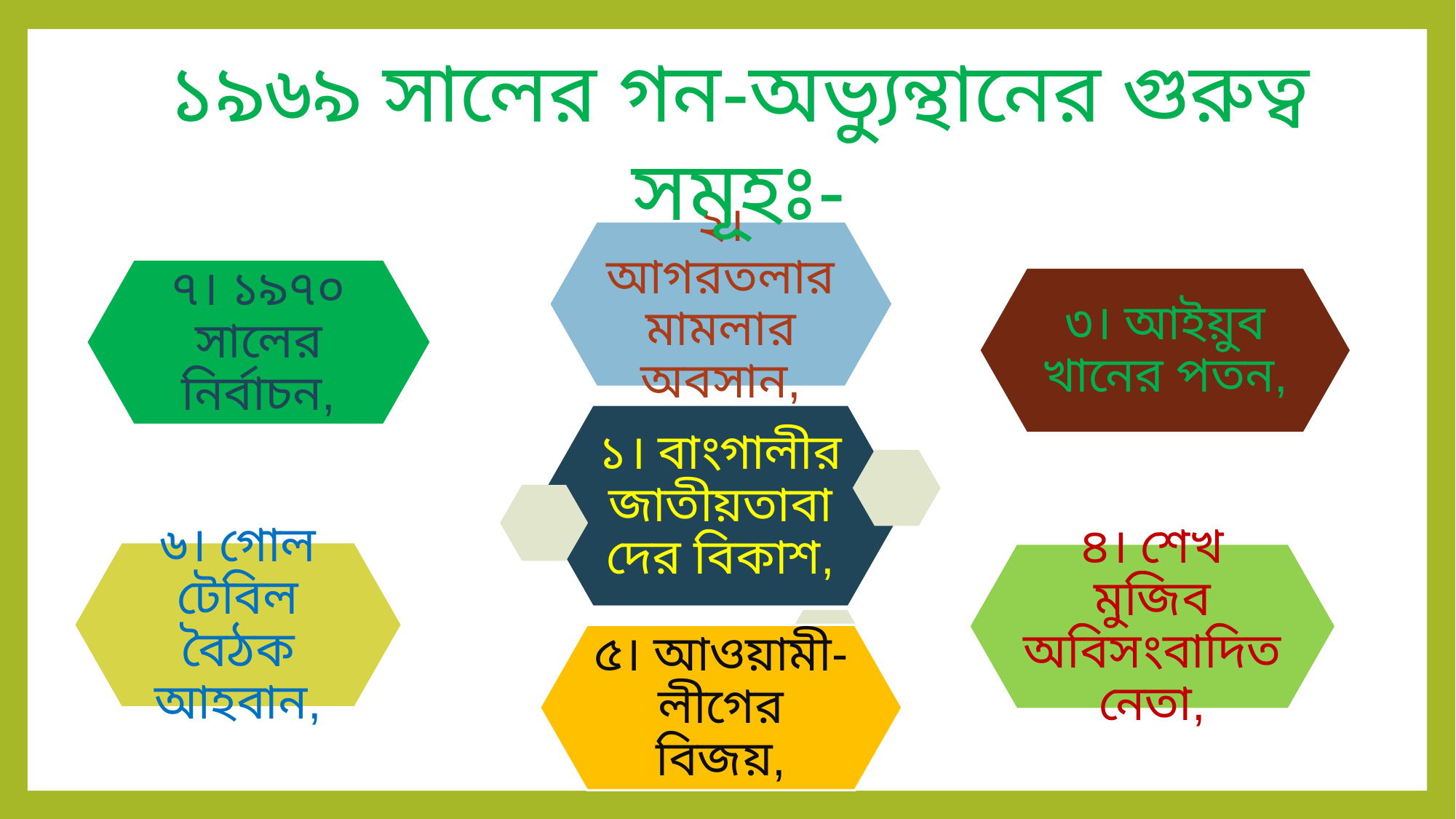

১৯৬৯ সালের গন-অভ্যুন্থানের গুরুত্ব সমূহঃ-
১। বাংগালীর জাতীয়তাবাদের বিকাশ,
২। আগরতলার মামলার অবসান,
৩। আইয়ুব খানের পতন,
৪। শেখ মুজিব অবিসংবাদিত নেতা,
৫। আওয়ামী-লীগের বিজয়,
৬। গোল টেবিল বৈঠক আহবান,
৭। ১৯৭০ সালের নির্বাচন,